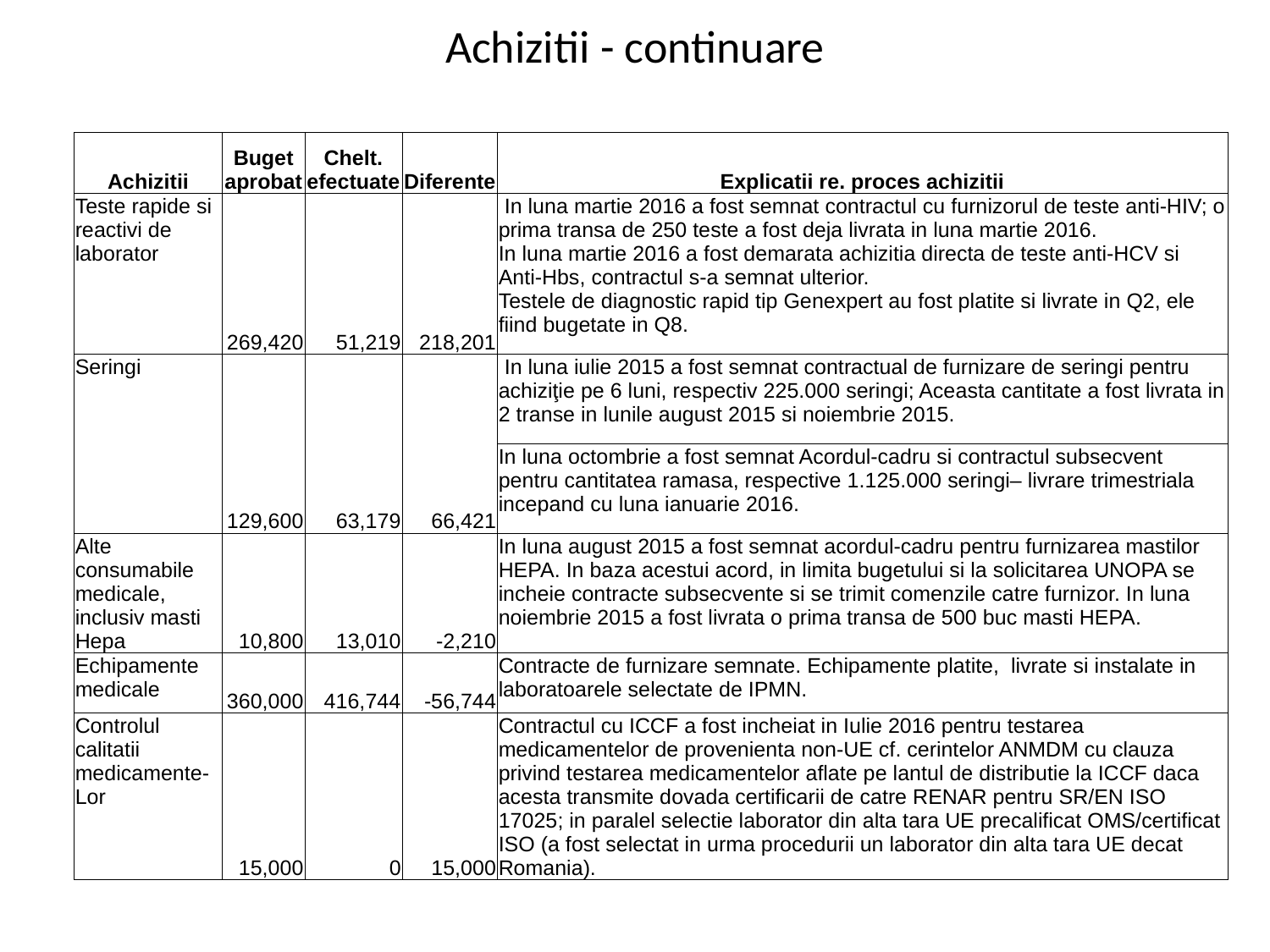

# Achizitii - continuare
| Achizitii | Buget aprobat | Chelt. efectuate | Diferente | Explicatii re. proces achizitii |
| --- | --- | --- | --- | --- |
| Teste rapide si reactivi de laborator | 269,420 | 51,219 | 218,201 | In luna martie 2016 a fost semnat contractul cu furnizorul de teste anti-HIV; o prima transa de 250 teste a fost deja livrata in luna martie 2016. In luna martie 2016 a fost demarata achizitia directa de teste anti-HCV si Anti-Hbs, contractul s-a semnat ulterior. Testele de diagnostic rapid tip Genexpert au fost platite si livrate in Q2, ele fiind bugetate in Q8. |
| Seringi | 129,600 | 63,179 | 66,421 | In luna iulie 2015 a fost semnat contractual de furnizare de seringi pentru achiziţie pe 6 luni, respectiv 225.000 seringi; Aceasta cantitate a fost livrata in 2 transe in lunile august 2015 si noiembrie 2015. |
|  |  |  |  | In luna octombrie a fost semnat Acordul-cadru si contractul subsecvent pentru cantitatea ramasa, respective 1.125.000 seringi– livrare trimestriala incepand cu luna ianuarie 2016. |
| Alte consumabile medicale, inclusiv masti Hepa | 10,800 | 13,010 | -2,210 | In luna august 2015 a fost semnat acordul-cadru pentru furnizarea mastilor HEPA. In baza acestui acord, in limita bugetului si la solicitarea UNOPA se incheie contracte subsecvente si se trimit comenzile catre furnizor. In luna noiembrie 2015 a fost livrata o prima transa de 500 buc masti HEPA. |
| Echipamente medicale | 360,000 | 416,744 | -56,744 | Contracte de furnizare semnate. Echipamente platite, livrate si instalate in laboratoarele selectate de IPMN. |
| Controlul calitatii medicamente- Lor | 15,000 | 0 | 15,000 | Contractul cu ICCF a fost incheiat in Iulie 2016 pentru testarea medicamentelor de provenienta non-UE cf. cerintelor ANMDM cu clauza privind testarea medicamentelor aflate pe lantul de distributie la ICCF daca acesta transmite dovada certificarii de catre RENAR pentru SR/EN ISO 17025; in paralel selectie laborator din alta tara UE precalificat OMS/certificat ISO (a fost selectat in urma procedurii un laborator din alta tara UE decat Romania). |